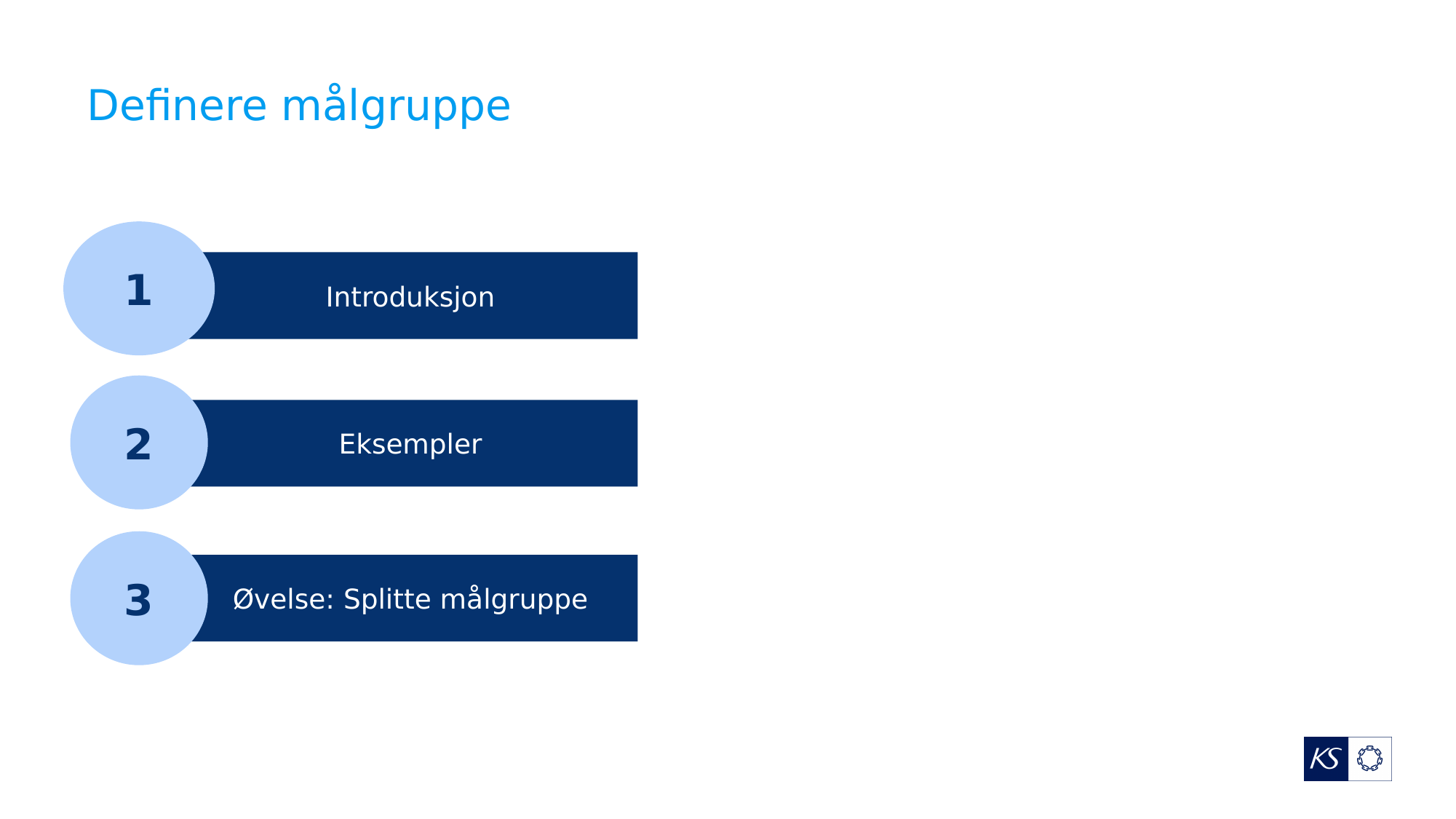

#
Definere målgruppe

1
Introduksjon
2
Eksempler
3
Øvelse: Splitte målgruppe